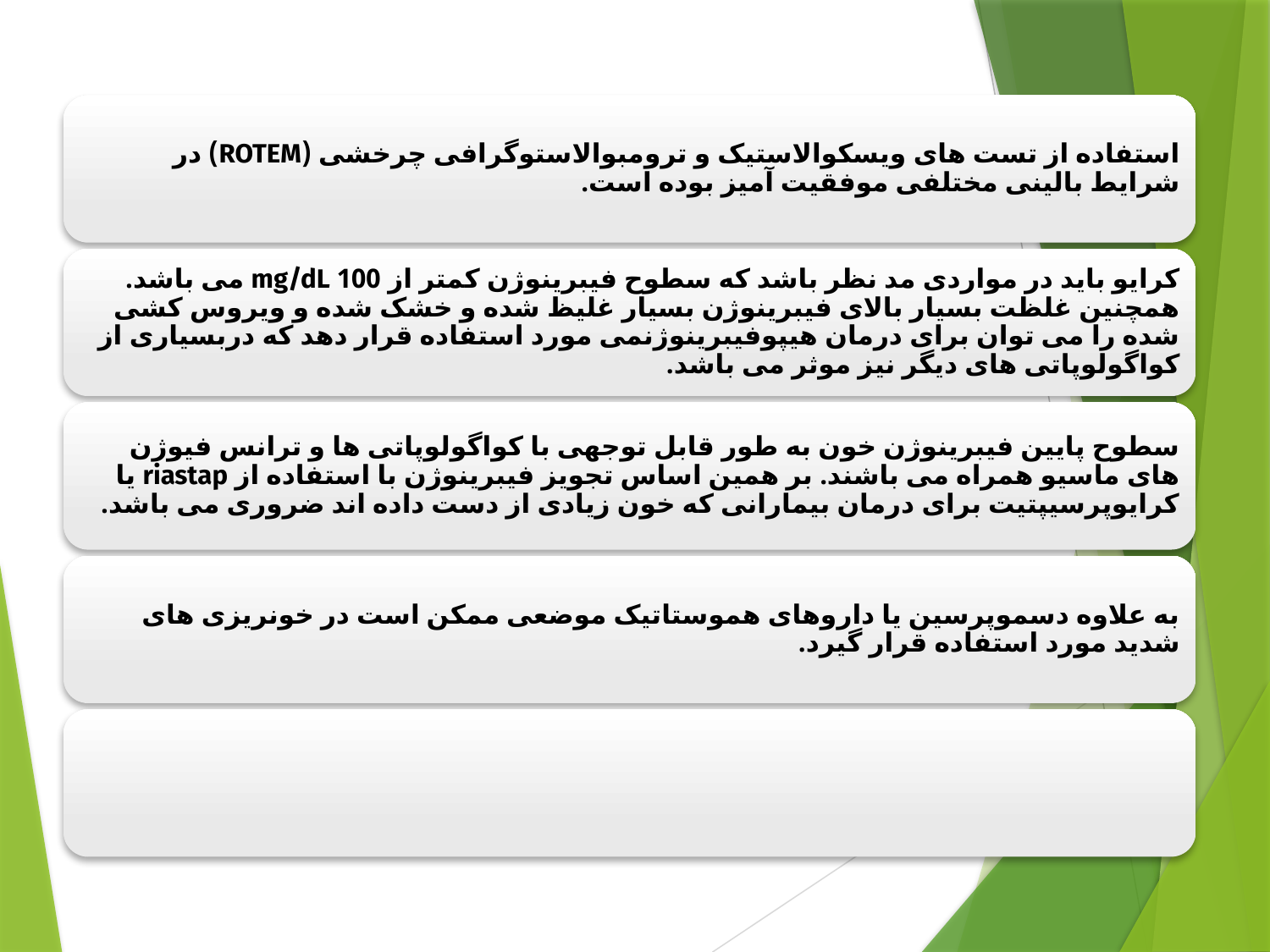

استفاده از تست های ویسکوالاستیک و ترومبوالاستوگرافی چرخشی (ROTEM) در شرایط بالینی مختلفی موفقیت آمیز بوده است.
کرایو باید در مواردی مد نظر باشد که سطوح فیبرینوژن کمتر از 100 mg/dL می باشد. همچنین غلظت بسیار بالای فیبرینوژن بسیار غلیظ شده و خشک شده و ویروس کشی شده را می توان برای درمان هیپوفیبرینوژنمی مورد استفاده قرار دهد که دربسیاری از کواگولوپاتی های دیگر نیز موثر می باشد.
سطوح پایین فیبرینوژن خون به طور قابل توجهی با کواگولوپاتی ها و ترانس فیوژن های ماسیو همراه می باشند. بر همین اساس تجویز فیبرینوژن با استفاده از riastap یا کرایوپرسیپتیت برای درمان بیمارانی که خون زیادی از دست داده اند ضروری می باشد.
به علاوه دسموپرسین یا داروهای هموستاتیک موضعی ممکن است در خونریزی های شدید مورد استفاده قرار گیرد.